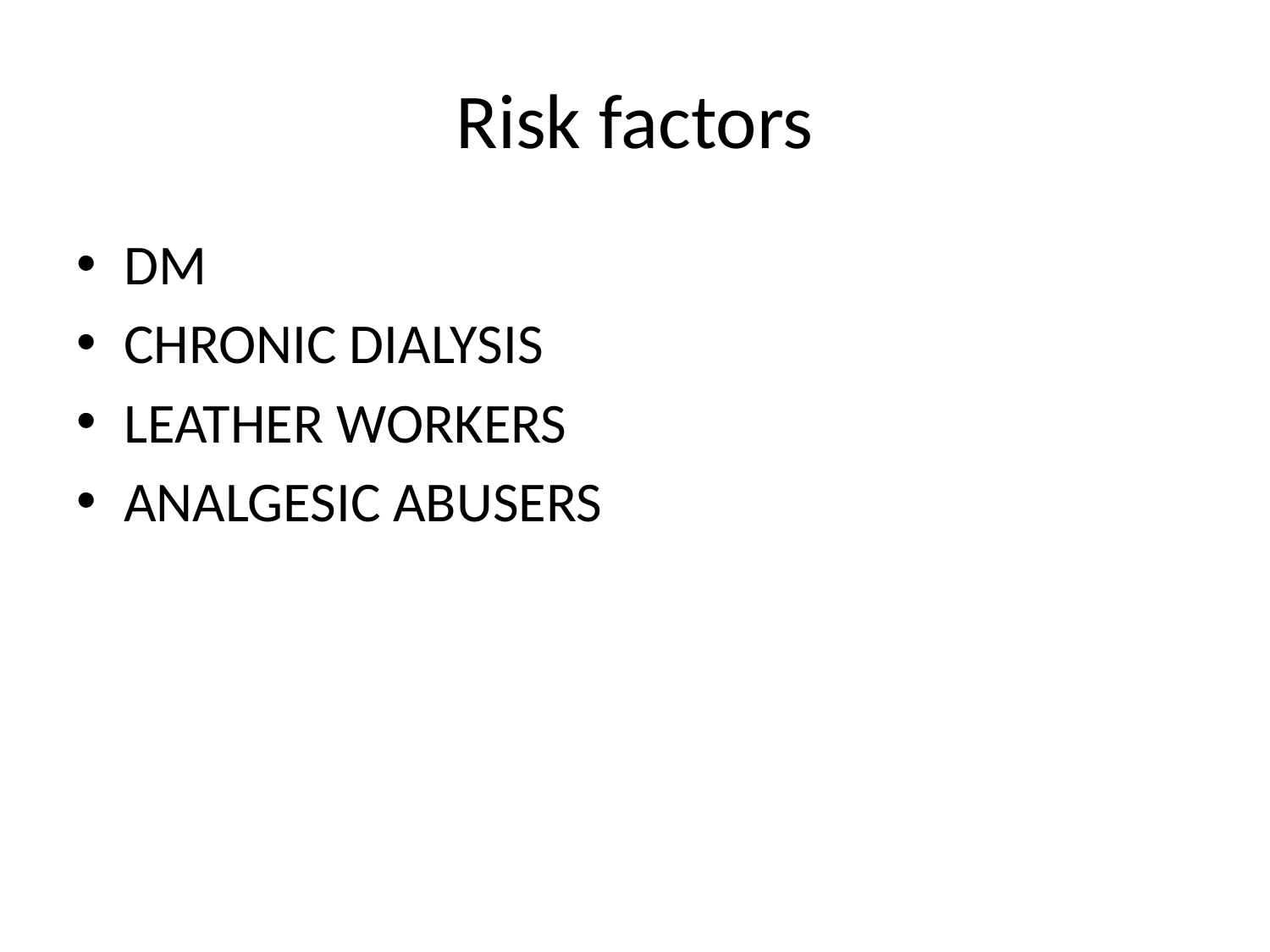

# Risk factors
DM
CHRONIC DIALYSIS
LEATHER WORKERS
ANALGESIC ABUSERS